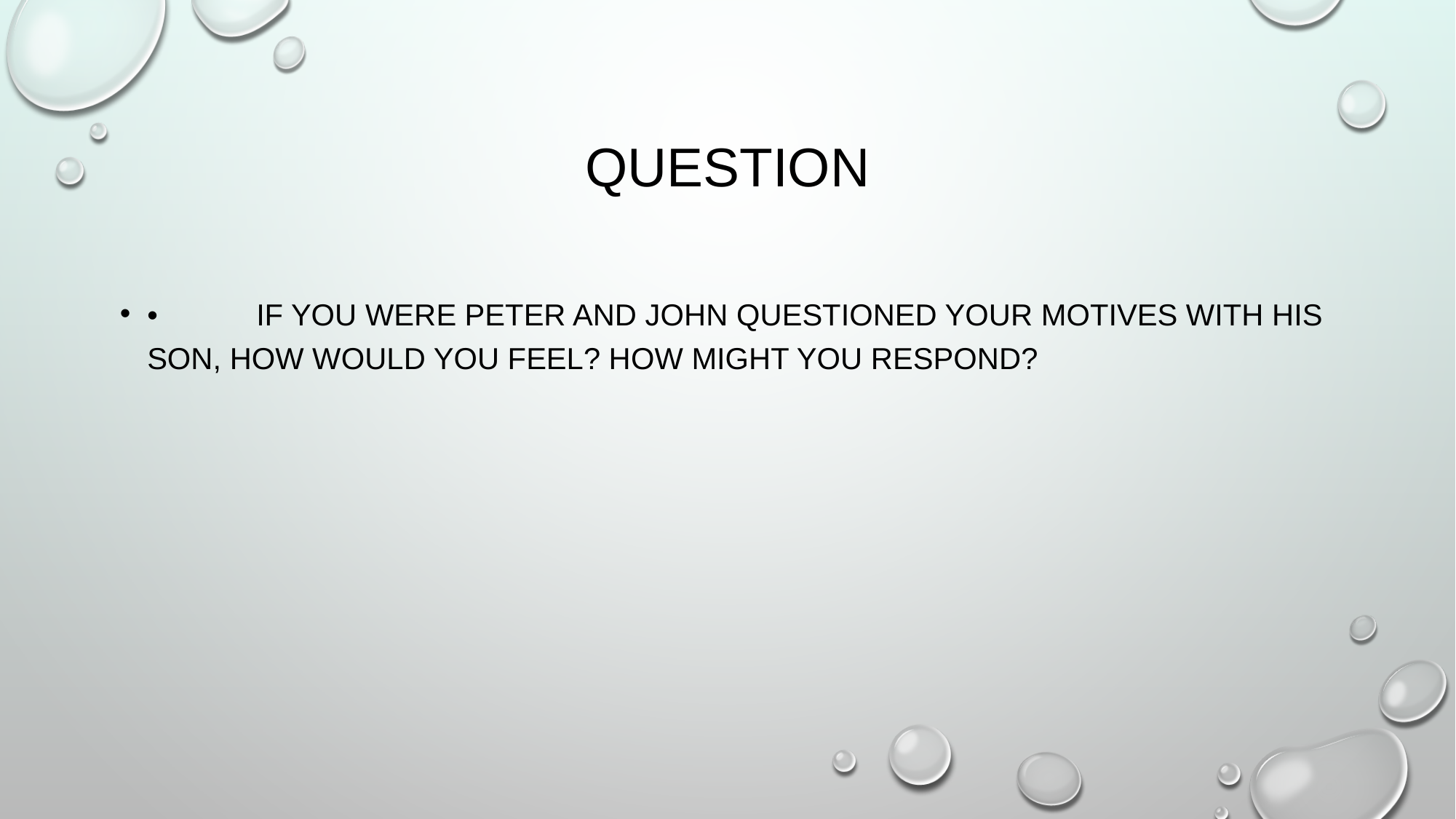

# Question
•	If you were peter and John questioned your motives with his son, how would you feel? How might you respond?